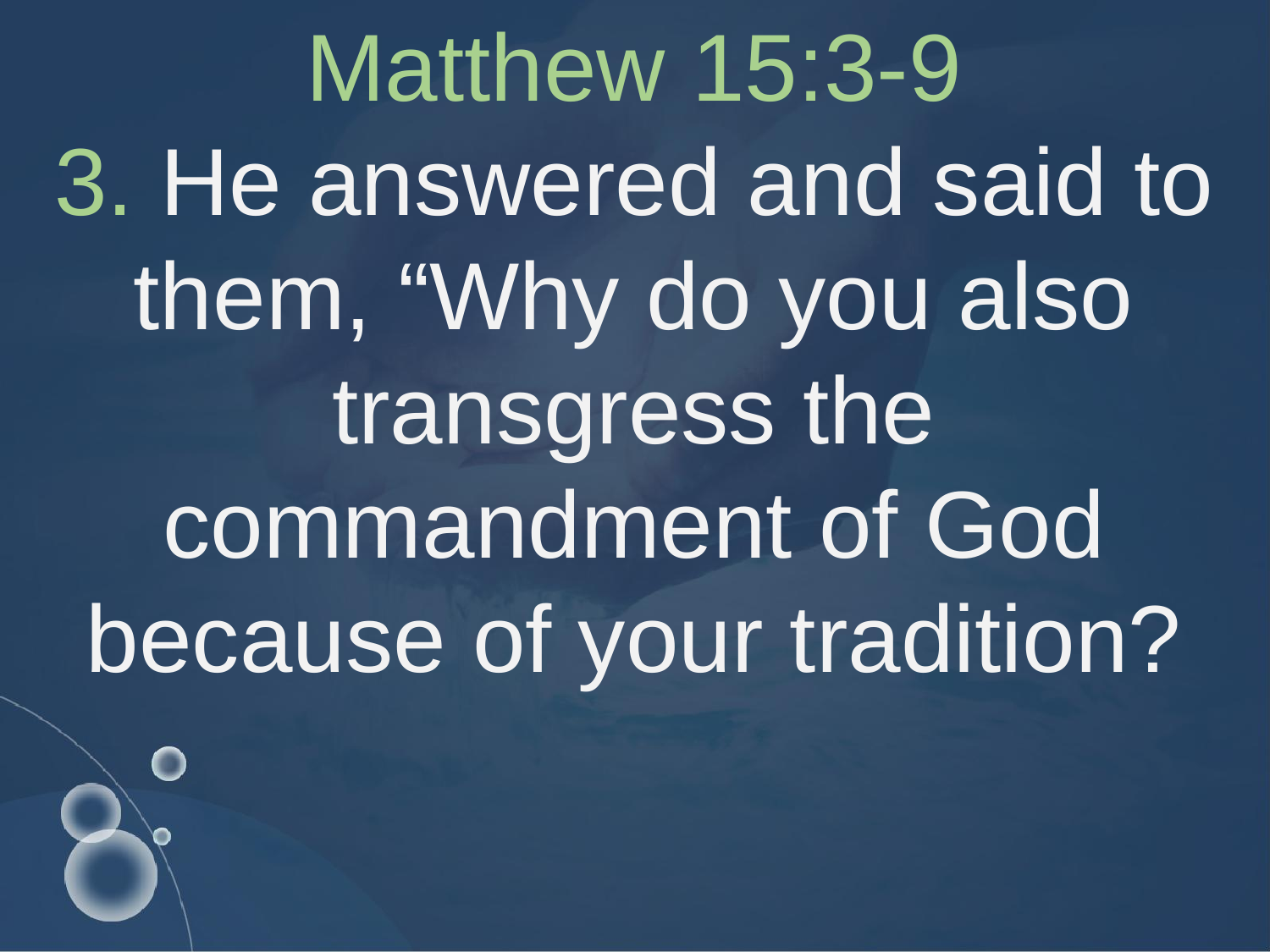

Matthew 15:3-9
3. He answered and said to them, “Why do you also transgress the commandment of God because of your tradition?